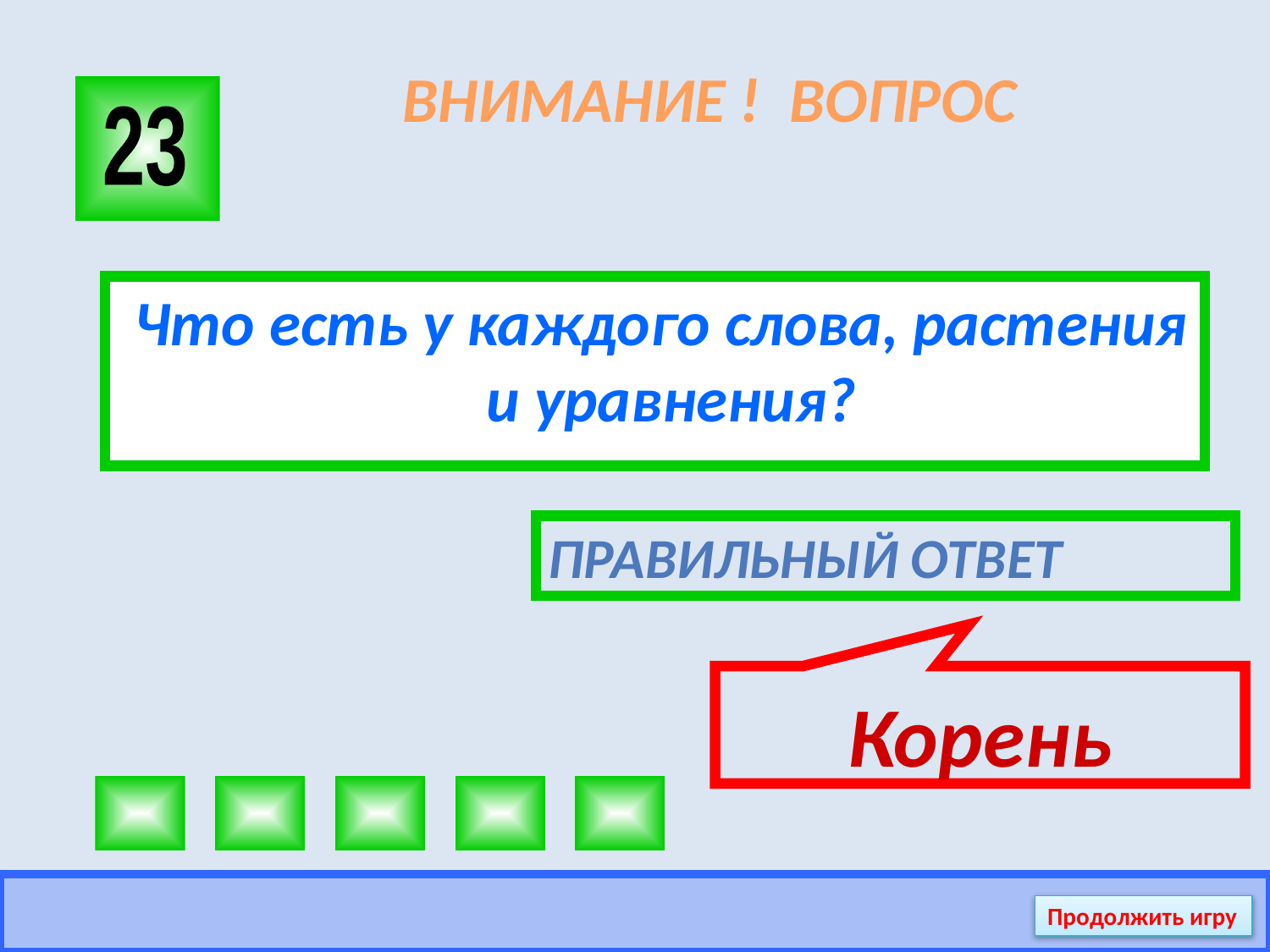

# ВНИМАНИЕ !  ВОПРОС

23
 Что есть у каждого слова, растения и уравнения?
Правильный ответ
Корень

Продолжить игру